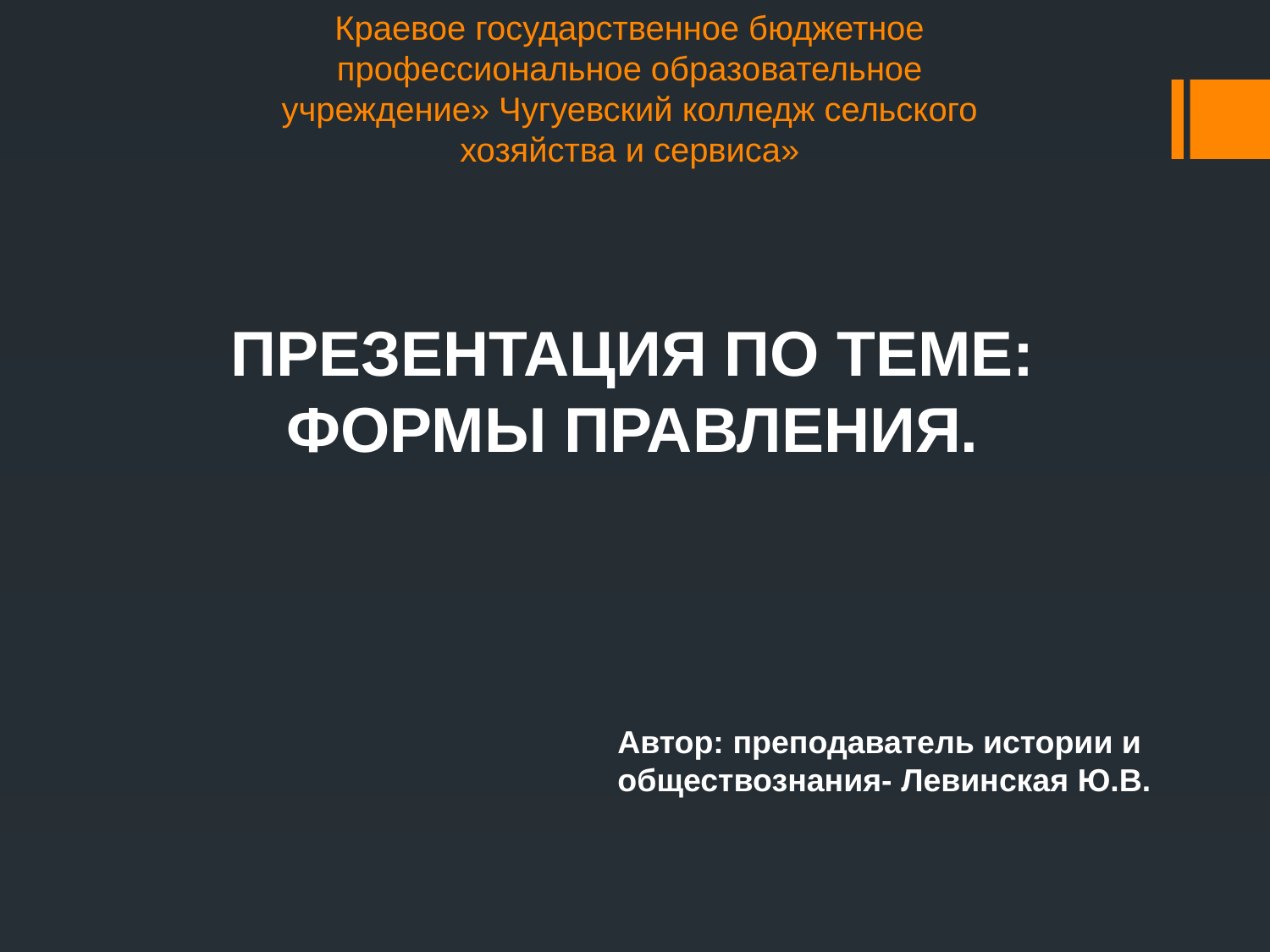

# Краевое государственное бюджетное профессиональное образовательное учреждение» Чугуевский колледж сельского хозяйства и сервиса»
ПРЕЗЕНТАЦИЯ ПО ТЕМЕ: ФОРМЫ ПРАВЛЕНИЯ.
Автор: преподаватель истории и обществознания- Левинская Ю.В.